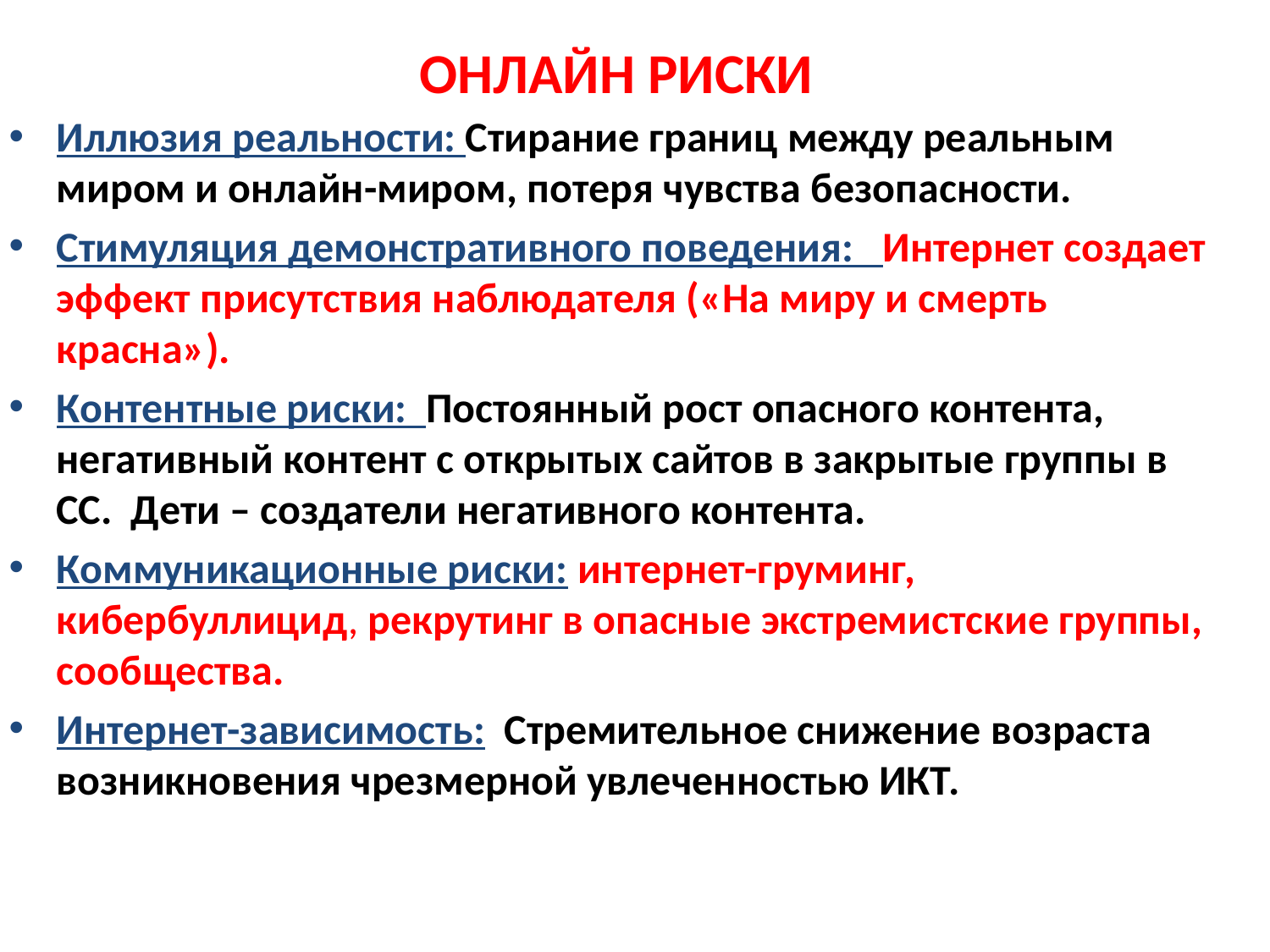

# ОНЛАЙН РИСКИ
Иллюзия реальности: Стирание границ между реальным миром и онлайн-миром, потеря чувства безопасности.
Стимуляция демонстративного поведения:   Интернет создает эффект присутствия наблюдателя («На миру и смерть красна»).
Контентные риски:  Постоянный рост опасного контента, негативный контент с открытых сайтов в закрытые группы в СС.  Дети – создатели негативного контента.
Коммуникационные риски: интернет-груминг, кибербуллицид, рекрутинг в опасные экстремистские группы, сообщества.
Интернет-зависимость:  Стремительное снижение возраста возникновения чрезмерной увлеченностью ИКТ.